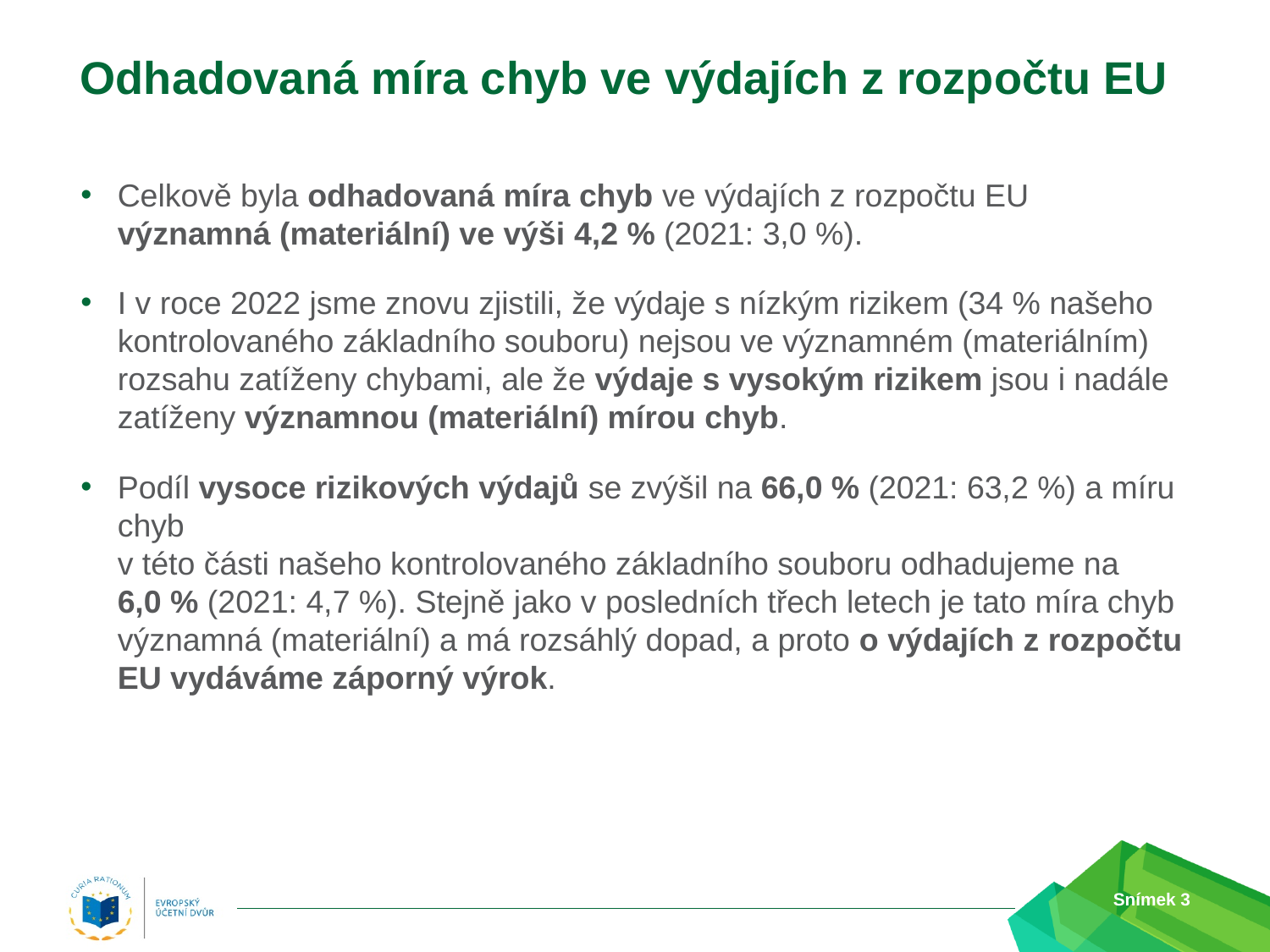

# Odhadovaná míra chyb ve výdajích z rozpočtu EU
Celkově byla odhadovaná míra chyb ve výdajích z rozpočtu EU
významná (materiální) ve výši 4,2 % (2021: 3,0 %).
I v roce 2022 jsme znovu zjistili, že výdaje s nízkým rizikem (34 % našeho kontrolovaného základního souboru) nejsou ve významném (materiálním) rozsahu zatíženy chybami, ale že výdaje s vysokým rizikem jsou i nadále
zatíženy významnou (materiální) mírou chyb.
Podíl vysoce rizikových výdajů se zvýšil na 66,0 % (2021: 63,2 %) a míru chyb
v této části našeho kontrolovaného základního souboru odhadujeme na 6,0 % (2021: 4,7 %). Stejně jako v posledních třech letech je tato míra chyb významná (materiální) a má rozsáhlý dopad, a proto o výdajích z rozpočtu EU vydáváme záporný výrok.
Snímek 3